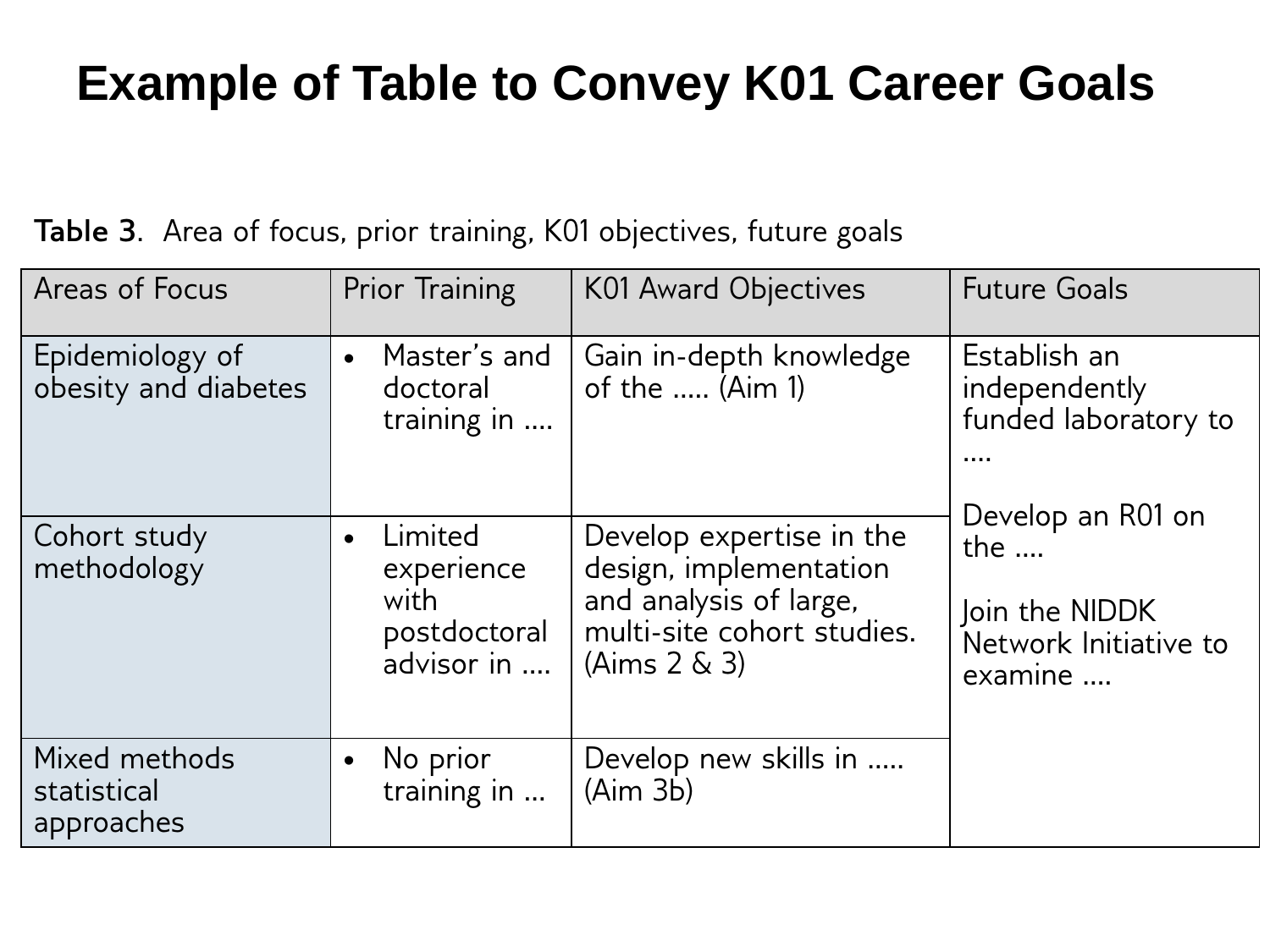

Example of Table to Convey K01 Career Goals
| Table 3. Area of focus, prior training, K01 objectives, future goals |  |  |  |
| --- | --- | --- | --- |
| Areas of Focus | Prior Training | K01 Award Objectives | Future Goals |
| Epidemiology of obesity and diabetes | Master’s and doctoral training in …. | Gain in-depth knowledge of the ….. (Aim 1) | Establish an independently funded laboratory to …. Develop an R01 on the …. Join the NIDDK Network Initiative to examine …. |
| Cohort study methodology | Limited experience with postdoctoral advisor in …. | Develop expertise in the design, implementation and analysis of large, multi-site cohort studies. (Aims 2 & 3) |  |
| Mixed methods statistical approaches | No prior training in … | Develop new skills in ….. (Aim 3b) |  |